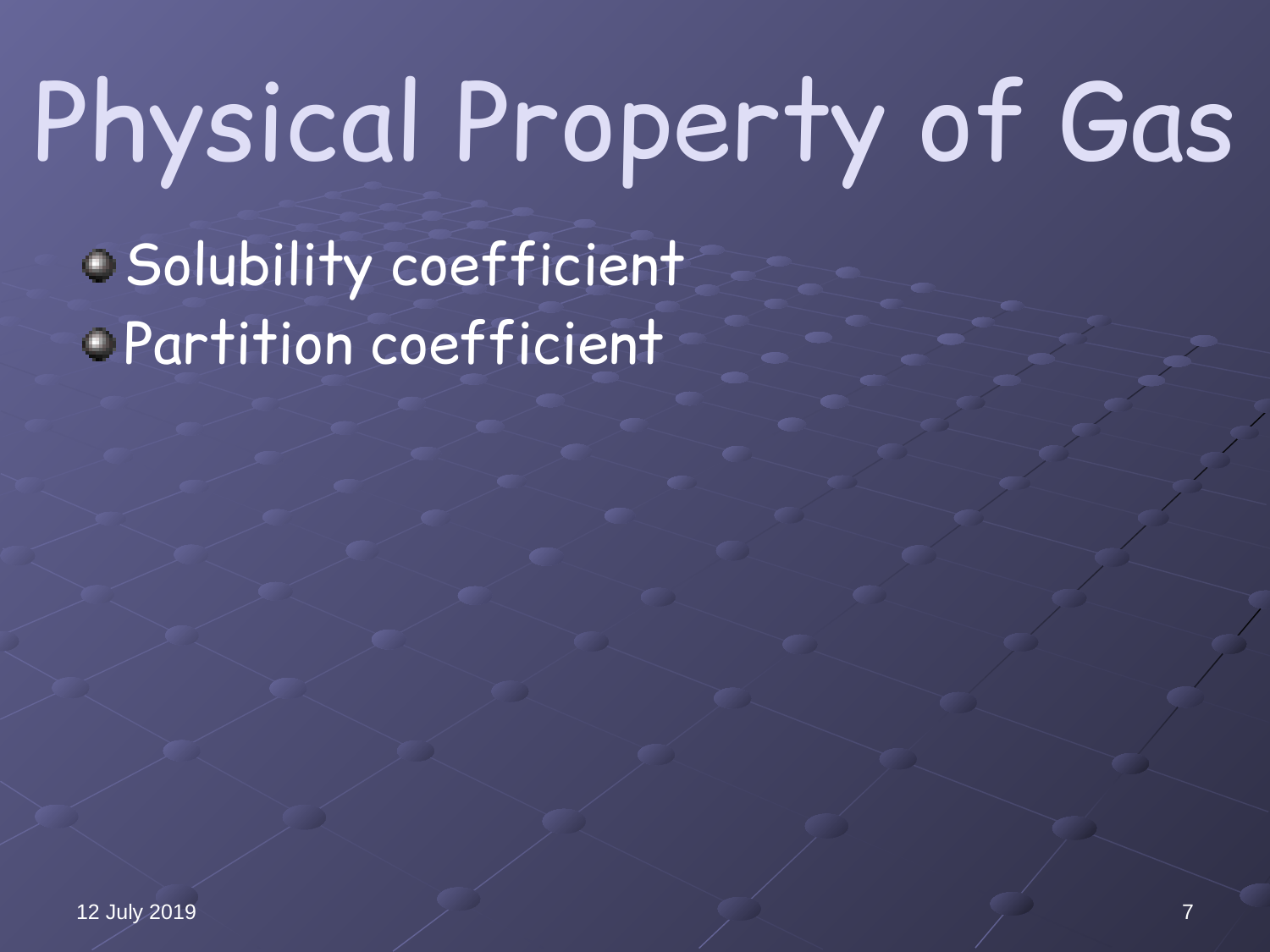

# Physical Property of Gas
Solubility coefficient
Partition coefficient
12 July 2019
7